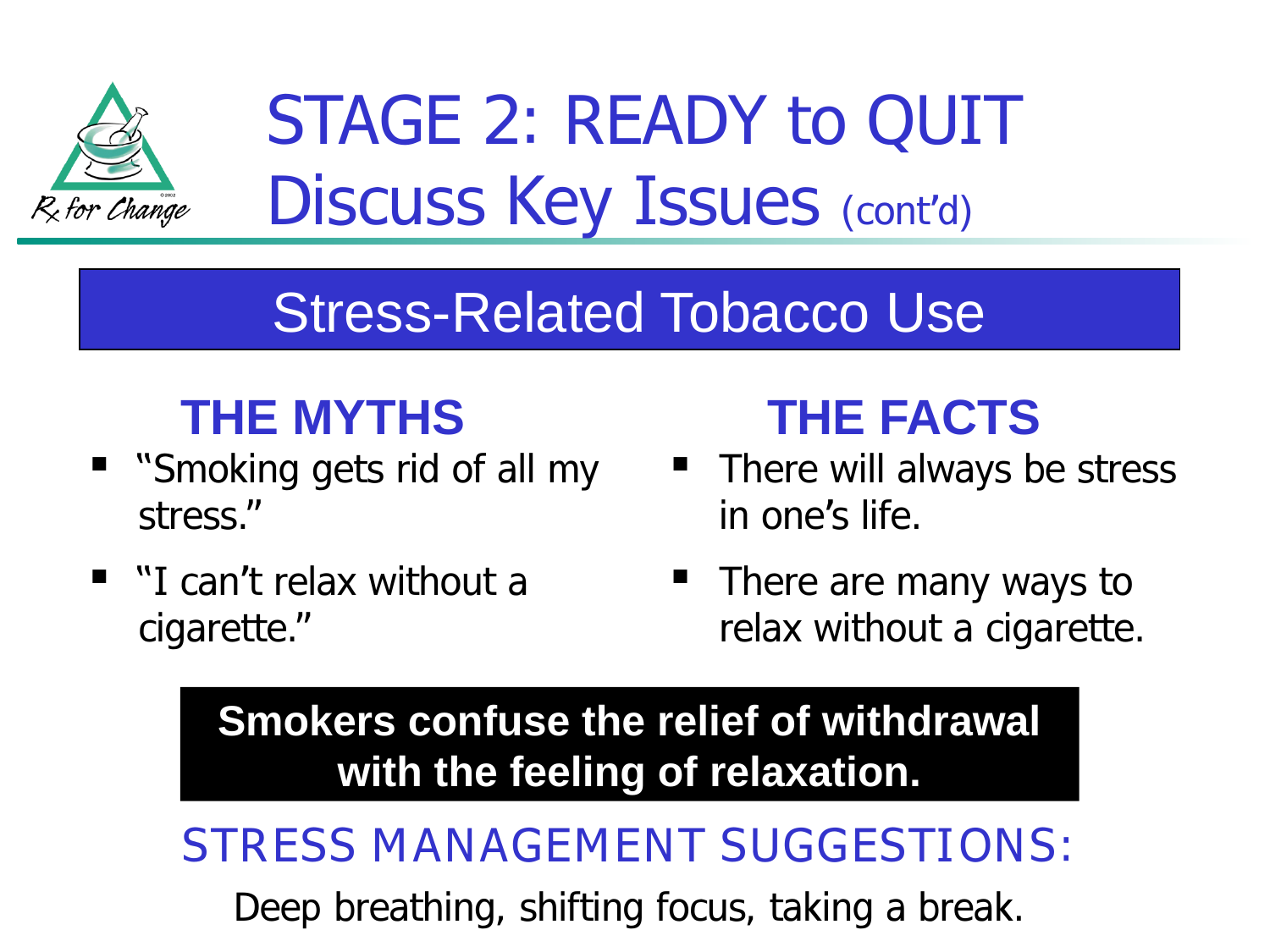

# STAGE 2: READY to QUIT Discuss Key Issues (cont’d)
Stress-Related Tobacco Use
THE MYTHS
THE FACTS
“Smoking gets rid of all my stress.”
“I can’t relax without a cigarette.”
There will always be stress in one’s life.
There are many ways to relax without a cigarette.
Smokers confuse the relief of withdrawal with the feeling of relaxation.
STRESS MANAGEMENT SUGGESTIONS:
Deep breathing, shifting focus, taking a break.